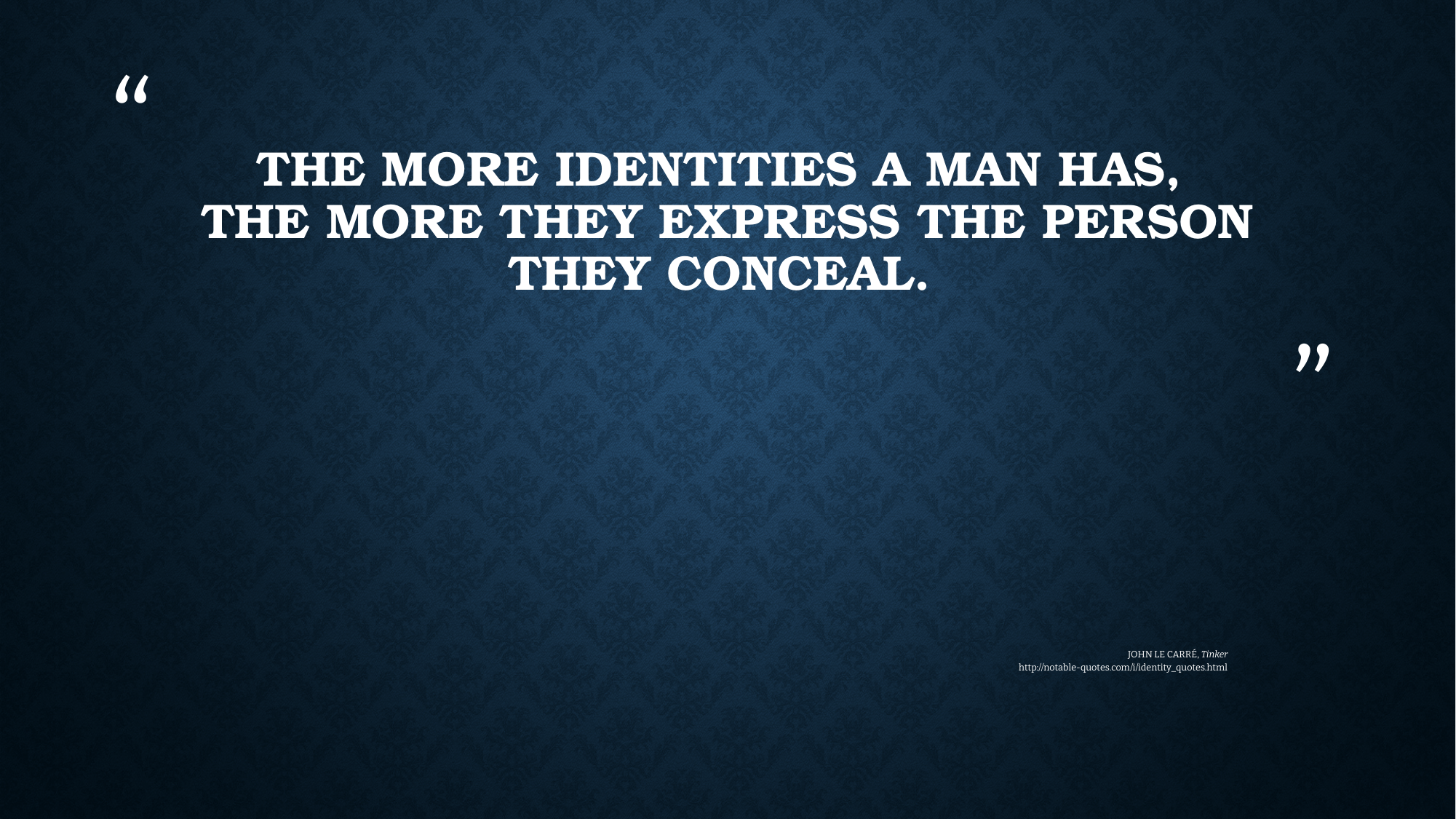

# The more identities a man has, the more they express the person they conceal.
JOHN LE CARRÉ, Tinker
http://notable-quotes.com/i/identity_quotes.html